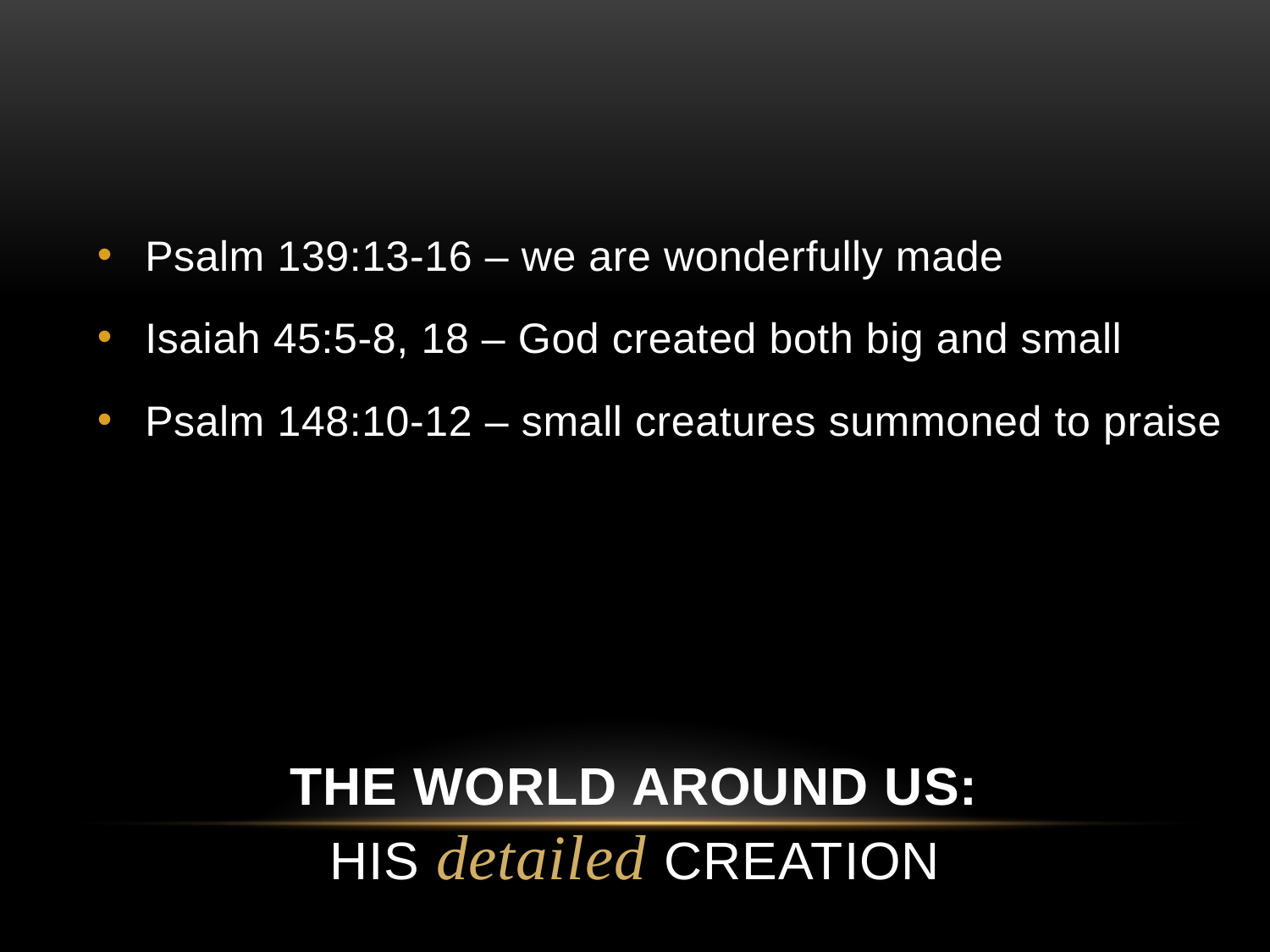

Psalm 139:13-16 – we are wonderfully made
Isaiah 45:5-8, 18 – God created both big and small
Psalm 148:10-12 – small creatures summoned to praise
The WORLD AROUND US:
HIS detailed Creation